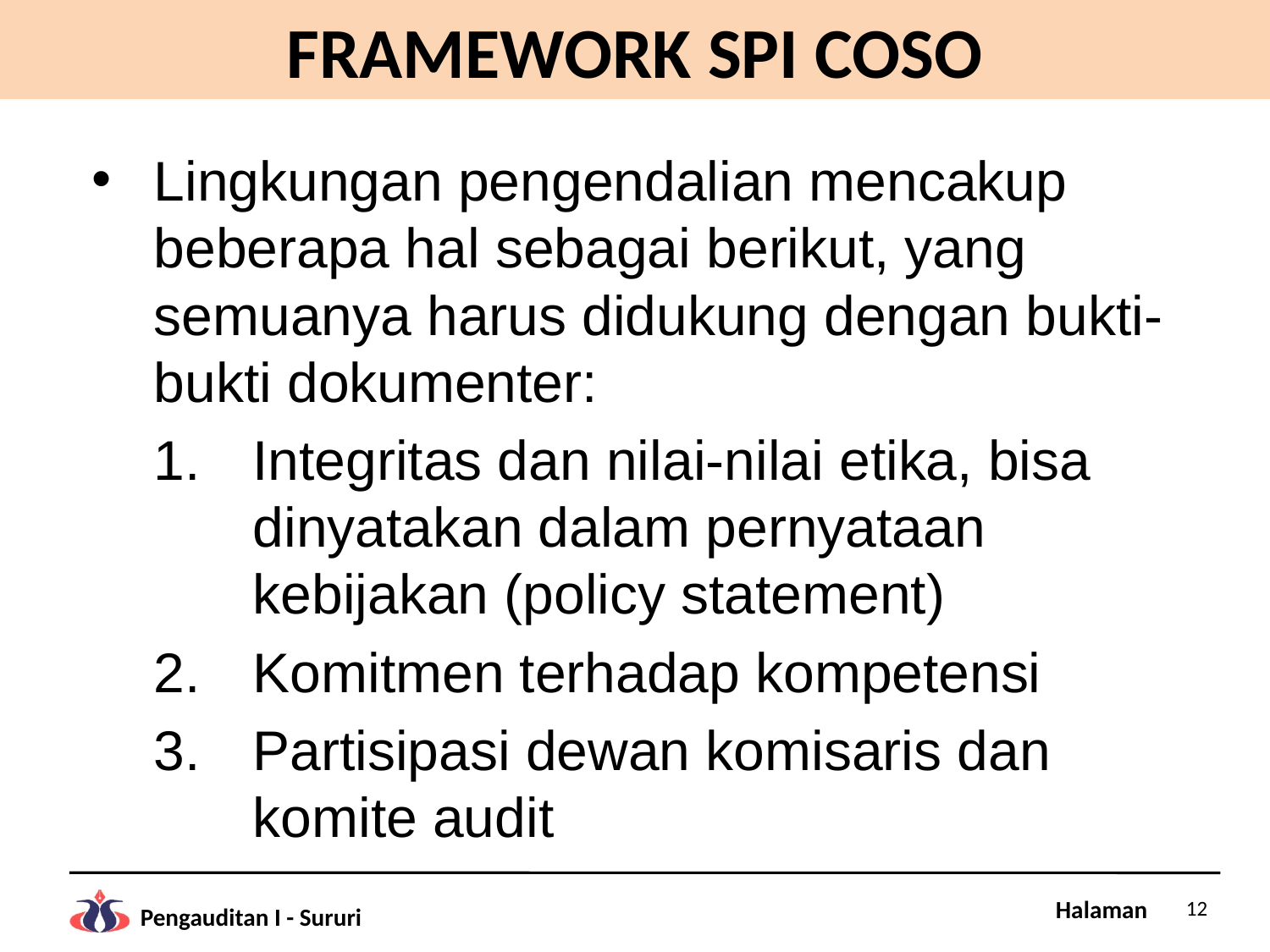

# FRAMEWORK SPI COSO
Lingkungan pengendalian mencakup beberapa hal sebagai berikut, yang semuanya harus didukung dengan bukti-bukti dokumenter:
Integritas dan nilai-nilai etika, bisa dinyatakan dalam pernyataan kebijakan (policy statement)
Komitmen terhadap kompetensi
Partisipasi dewan komisaris dan komite audit

12